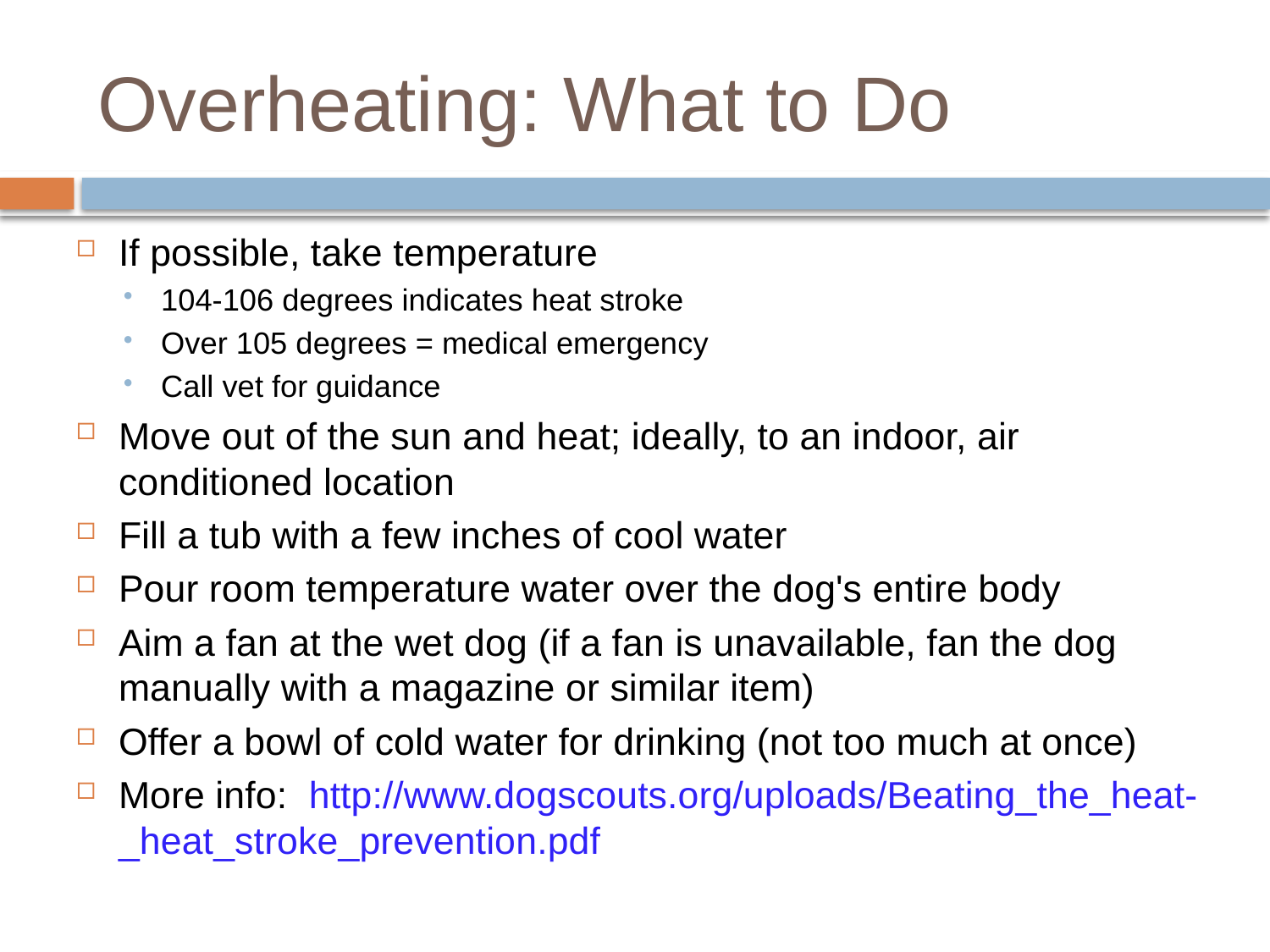

# Overheating: What to Do
If possible, take temperature
104-106 degrees indicates heat stroke
Over 105 degrees = medical emergency
Call vet for guidance
Move out of the sun and heat; ideally, to an indoor, air conditioned location
Fill a tub with a few inches of cool water
Pour room temperature water over the dog's entire body
Aim a fan at the wet dog (if a fan is unavailable, fan the dog manually with a magazine or similar item)
Offer a bowl of cold water for drinking (not too much at once)
More info:  http://www.dogscouts.org/uploads/Beating_the_heat-_heat_stroke_prevention.pdf